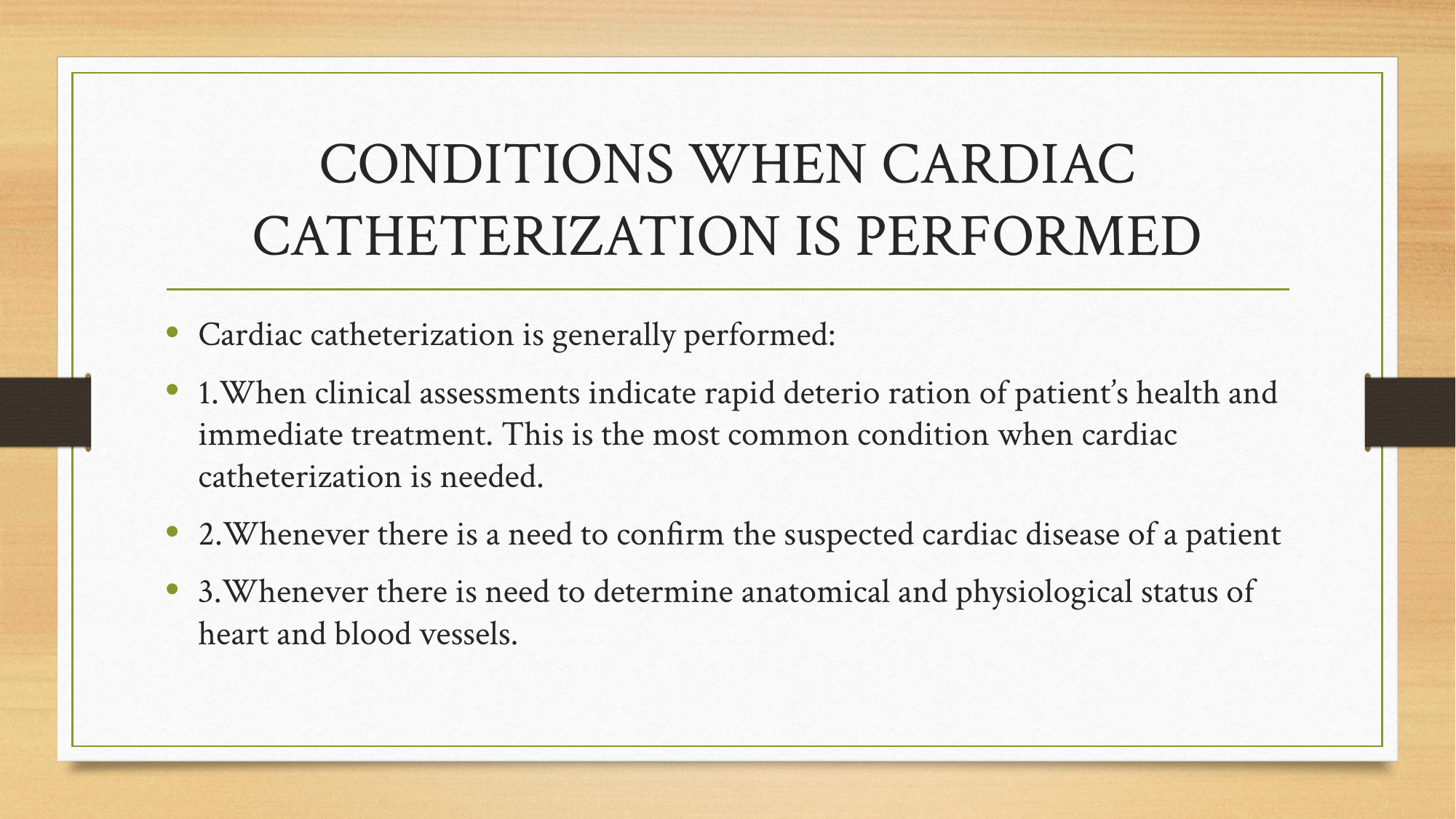

# CONDITIONS WHEN CARDIAC CATHETERIZATION IS PERFORMED
Cardiac catheterization is generally performed:
1.When clinical assessments indicate rapid deterio ration of patient’s health and immediate treatment. This is the most common condition when cardiac catheterization is needed.
2.Whenever there is a need to confirm the suspected cardiac disease of a patient
3.Whenever there is need to determine anatomical and physiological status of heart and blood vessels.